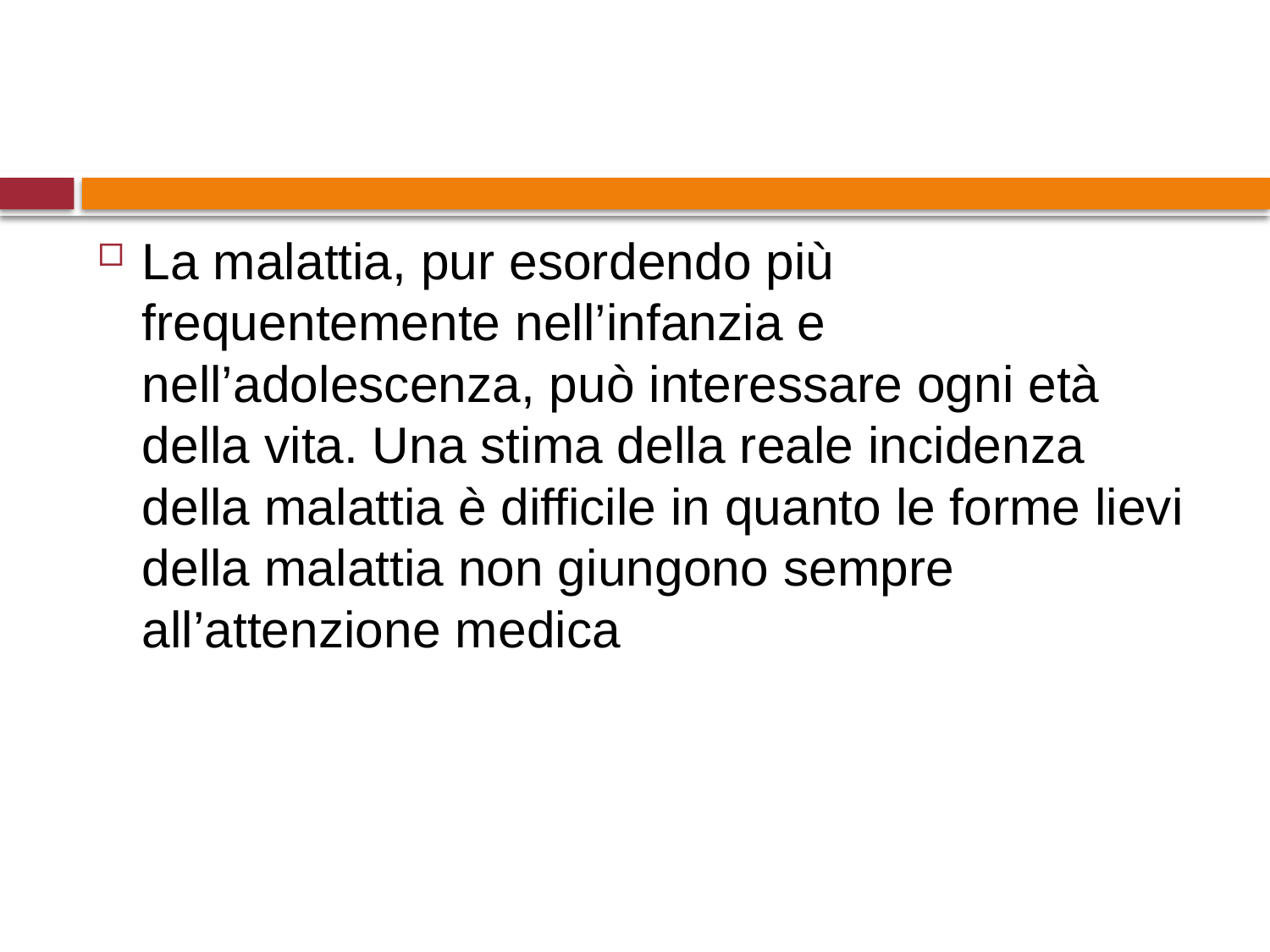

La malattia, pur esordendo più frequentemente nell’infanzia e nell’adolescenza, può interessare ogni età della vita. Una stima della reale incidenza della malattia è difficile in quanto le forme lievi della malattia non giungono sempre all’attenzione medica